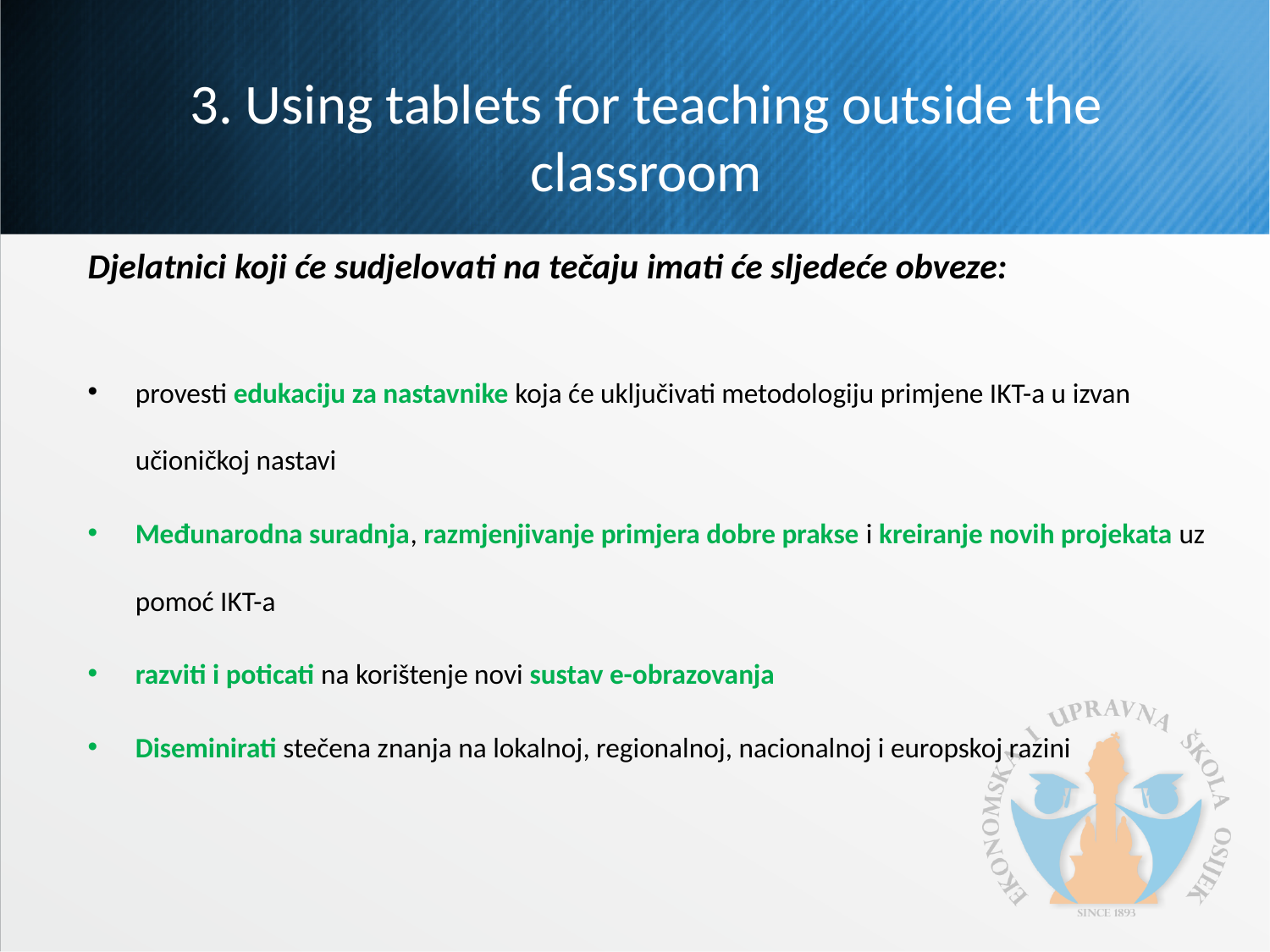

# 3. Using tablets for teaching outside the classroom
Djelatnici koji će sudjelovati na tečaju imati će sljedeće obveze:

provesti edukaciju za nastavnike koja će uključivati metodologiju primjene IKT-a u izvan učioničkoj nastavi
Međunarodna suradnja, razmjenjivanje primjera dobre prakse i kreiranje novih projekata uz pomoć IKT-a
razviti i poticati na korištenje novi sustav e-obrazovanja
Diseminirati stečena znanja na lokalnoj, regionalnoj, nacionalnoj i europskoj razini